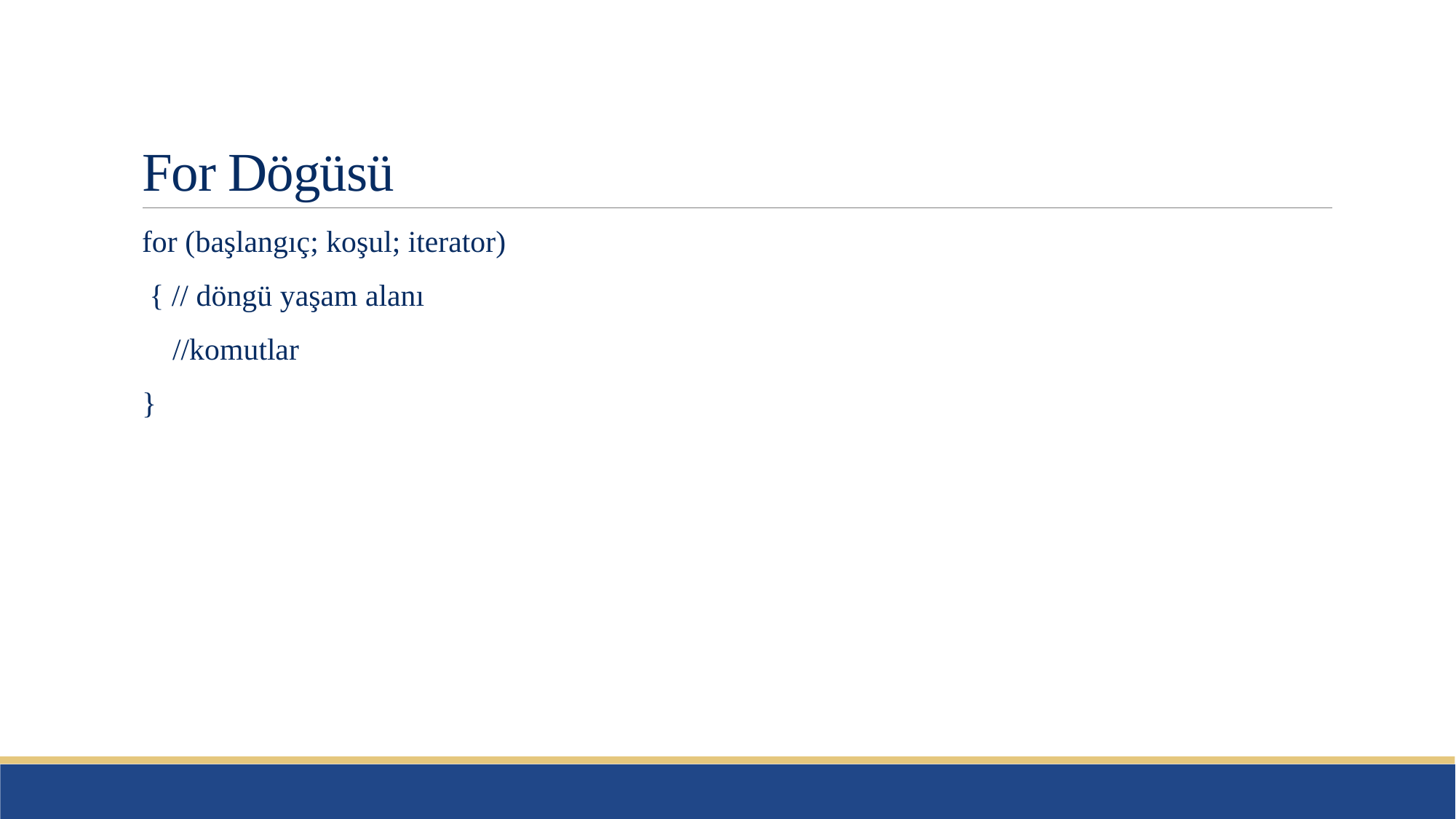

# For Dögüsü
for (başlangıç; koşul; iterator)
 { // döngü yaşam alanı
    //komutlar
}